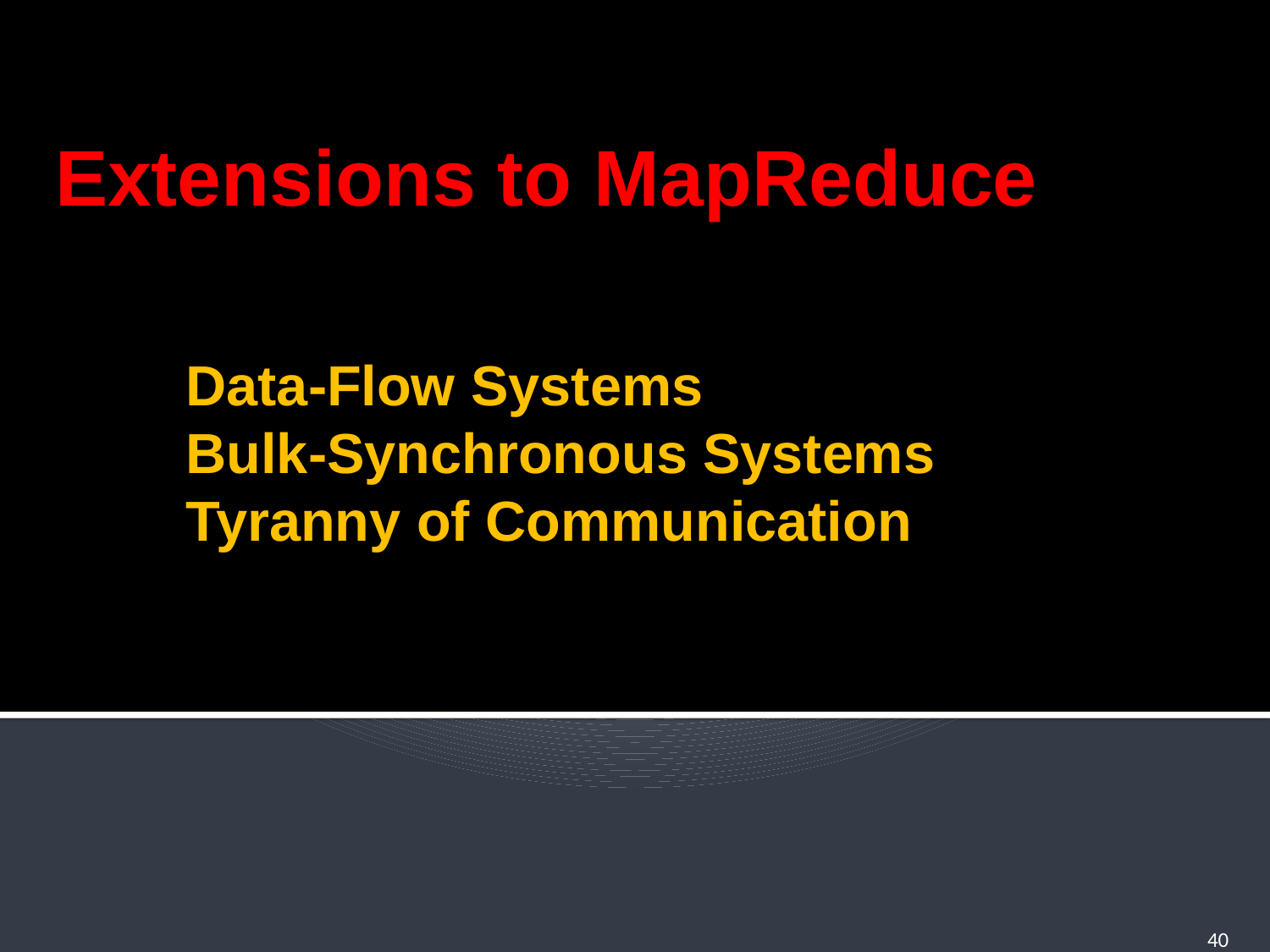

# Extensions to MapReduce
Data-Flow Systems
Bulk-Synchronous Systems
Tyranny of Communication
40